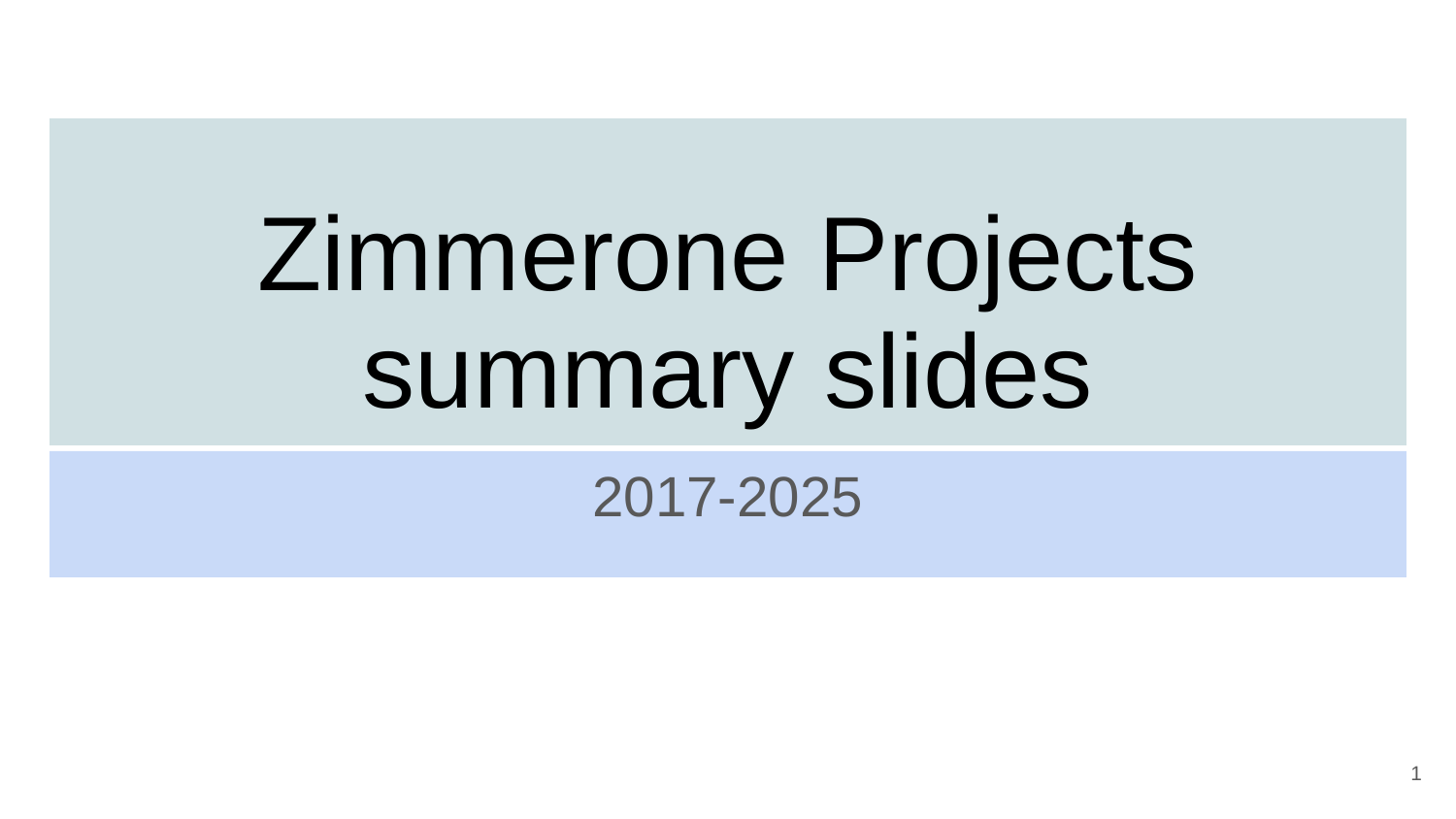

# Zimmerone Projects summary slides
2017-2025
1